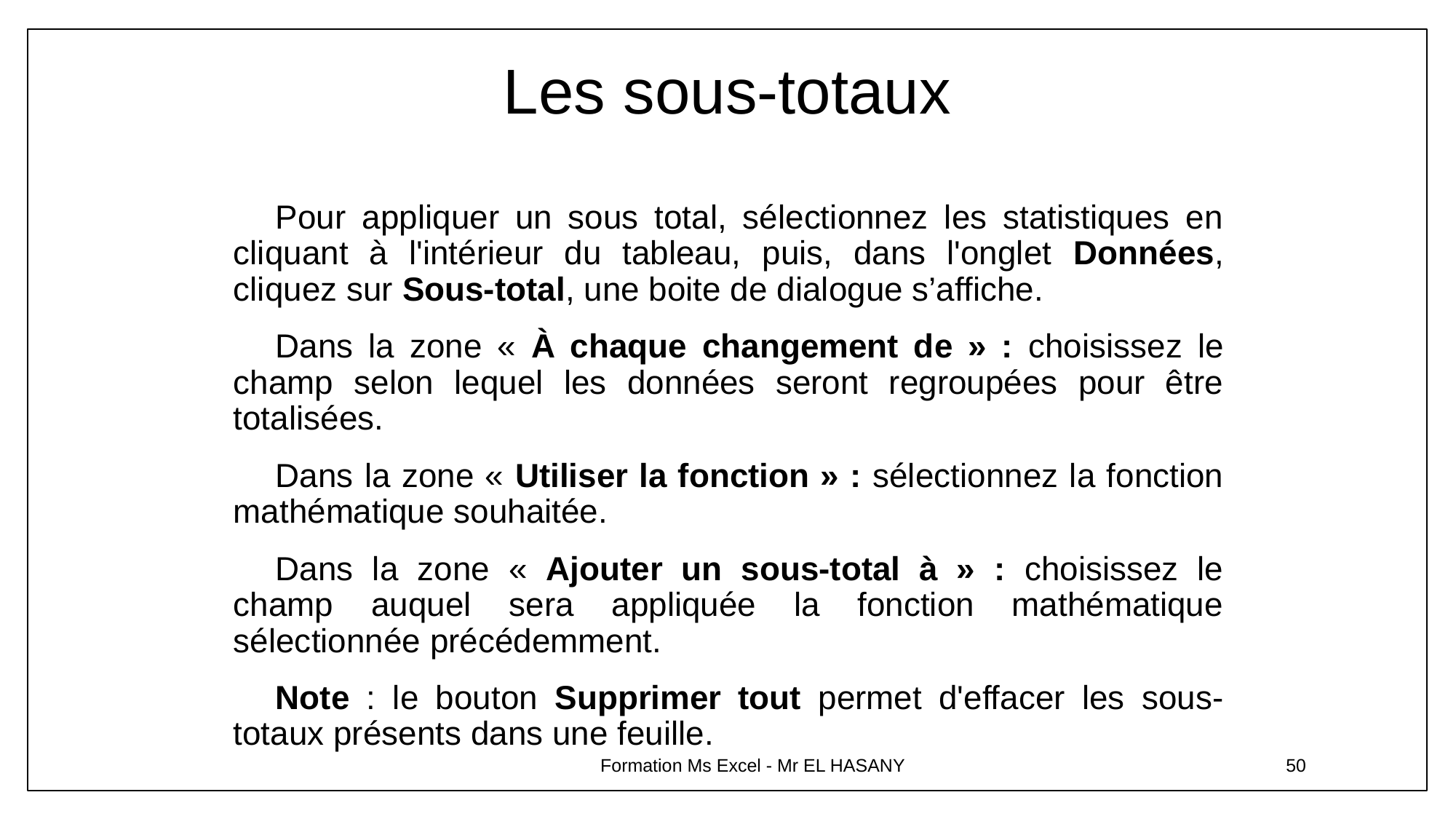

# Les sous-totaux
Pour appliquer un sous total, sélectionnez les statistiques en cliquant à l'intérieur du tableau, puis, dans l'onglet Données, cliquez sur Sous-total, une boite de dialogue s’affiche.
Dans la zone « À chaque changement de » : choisissez le champ selon lequel les données seront regroupées pour être totalisées.
Dans la zone « Utiliser la fonction » : sélectionnez la fonction mathématique souhaitée.
Dans la zone « Ajouter un sous-total à » : choisissez le champ auquel sera appliquée la fonction mathématique sélectionnée précédemment.
Note : le bouton Supprimer tout permet d'effacer les sous-totaux présents dans une feuille.

Formation Ms Excel - Mr EL HASANY
50